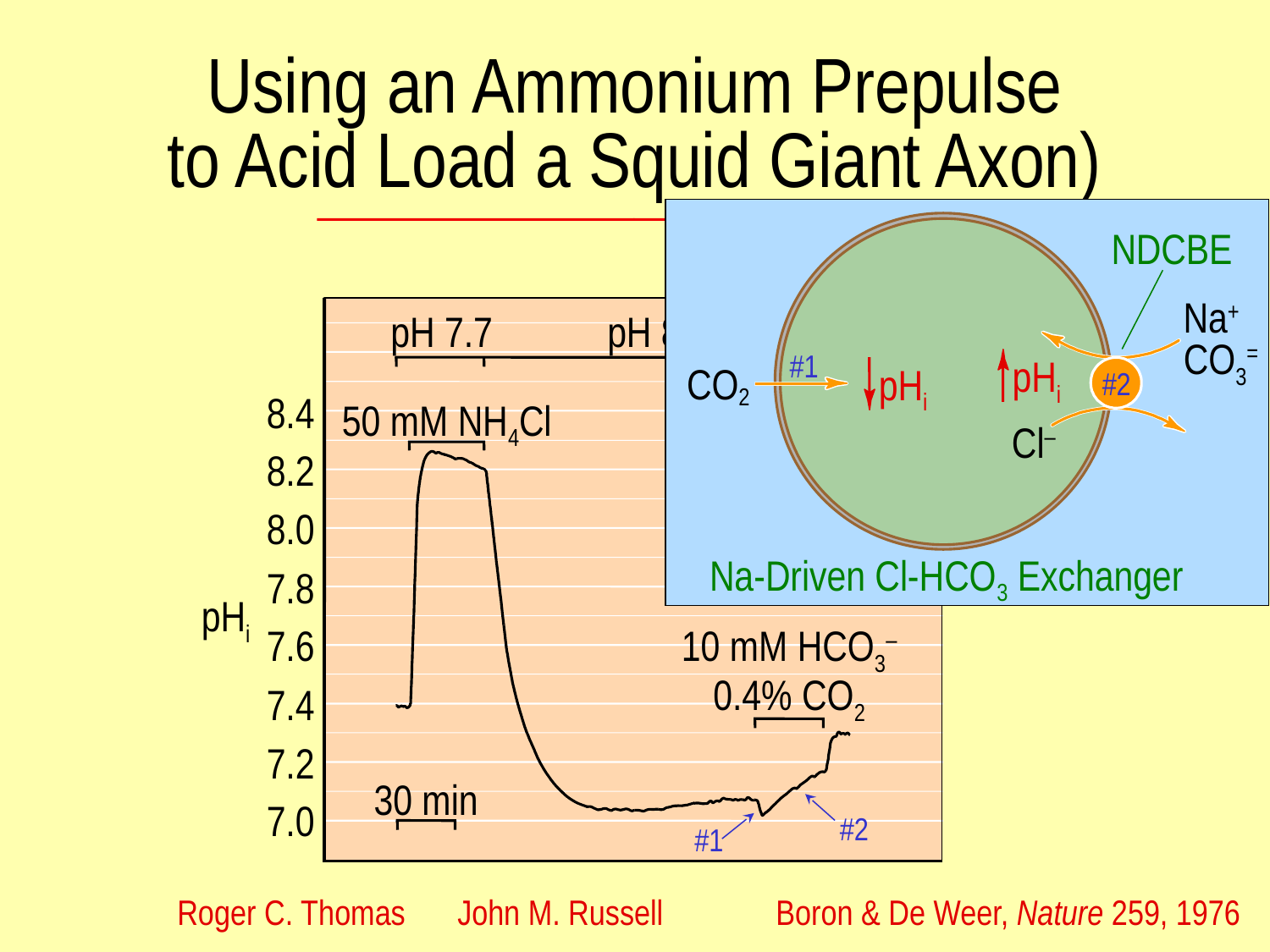

# Using an Ammonium Prepulse to Acid Load a Squid Giant Axon)

NDCBE

Na+

8.4

8.2

8.0

7.8

pHi

7.6

7.4

7.2

30 min

7.0

pH 7.7
pH 8.0

CO3=

#1
pHi

CO2
pHi

#2

50 mM NH4Cl

Cl–

Na-Driven Cl-HCO3 Exchanger
10 mM HCO3–
0.4% CO2

#2

#1
 Roger C. Thomas
 John M. Russell
 Boron & De Weer, Nature 259, 1976